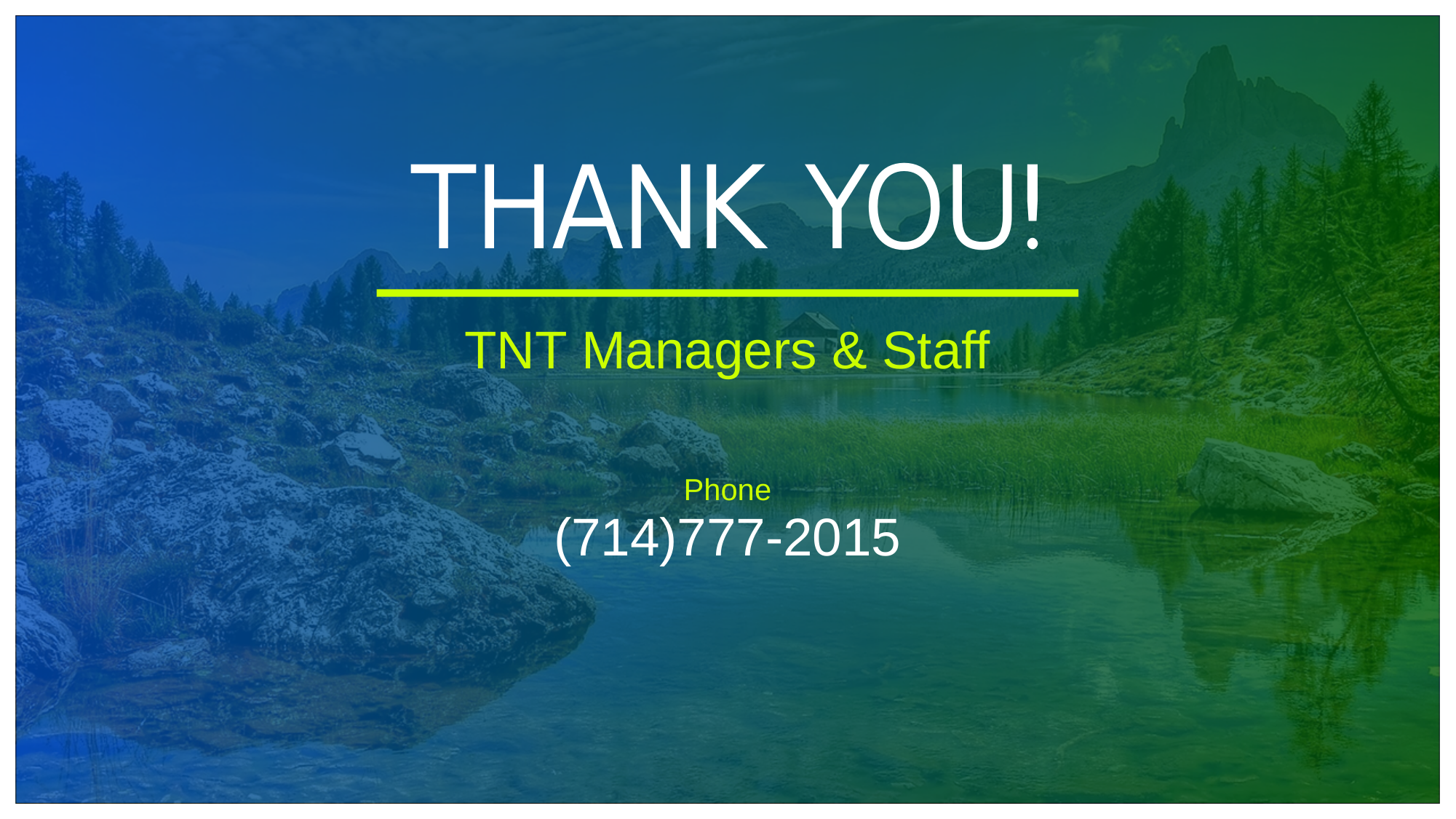

# THANK YOU!
TNT Managers & Staff
Phone
(714)777-2015